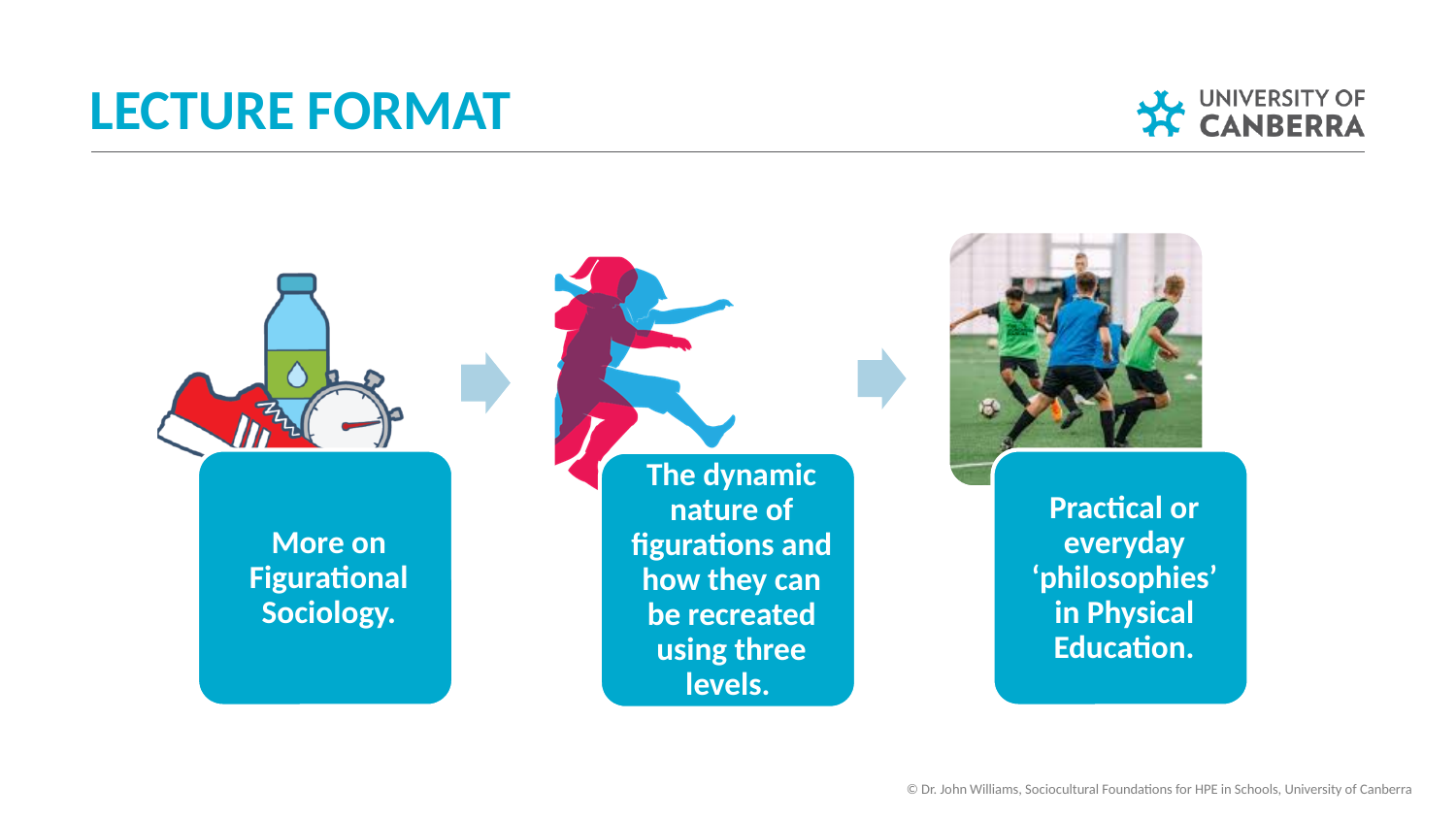

LECTURE FORMAT
More on Figurational Sociology.

The dynamic nature of figurations and how they can be recreated using three levels.

Practical or everyday ‘philosophies’ in Physical Education.
© Dr. John Williams, Sociocultural Foundations for HPE in Schools, University of Canberra